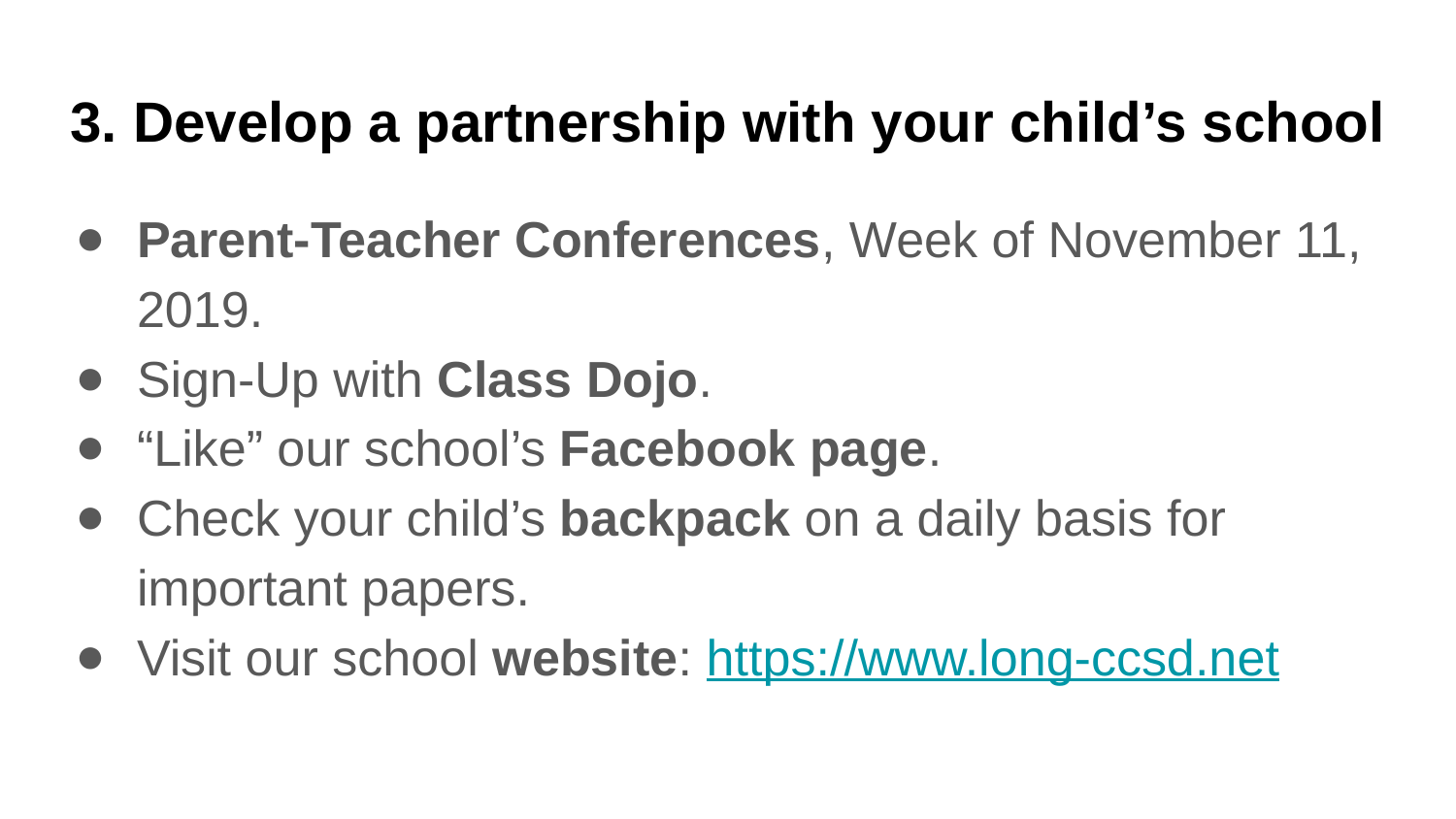

# 3. Develop a partnership with your child’s school
Parent-Teacher Conferences, Week of November 11, 2019.
Sign-Up with Class Dojo.
“Like” our school’s Facebook page.
Check your child’s backpack on a daily basis for important papers.
Visit our school website: https://www.long-ccsd.net